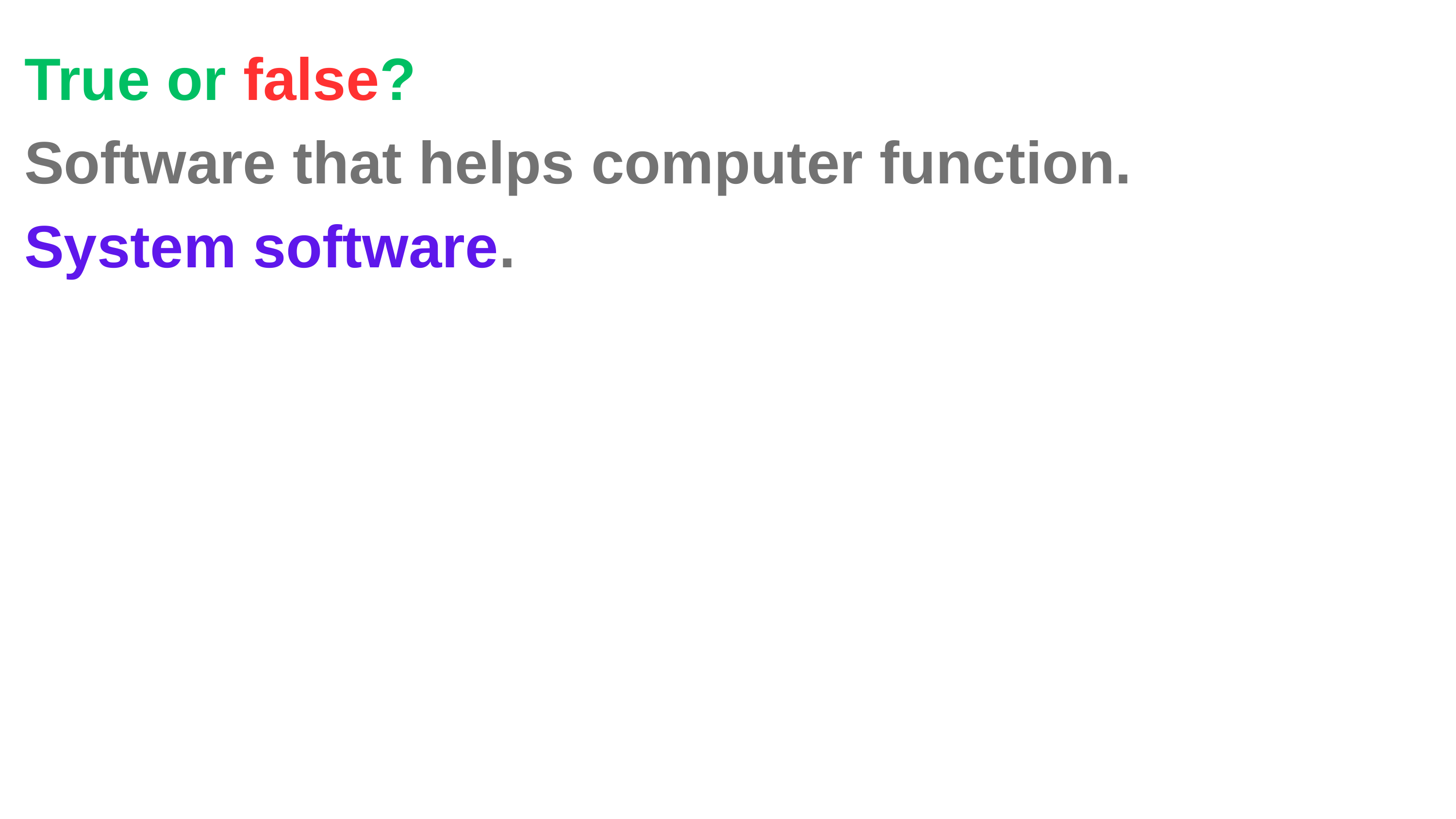

True or false?
Software that helps computer function.
System software.